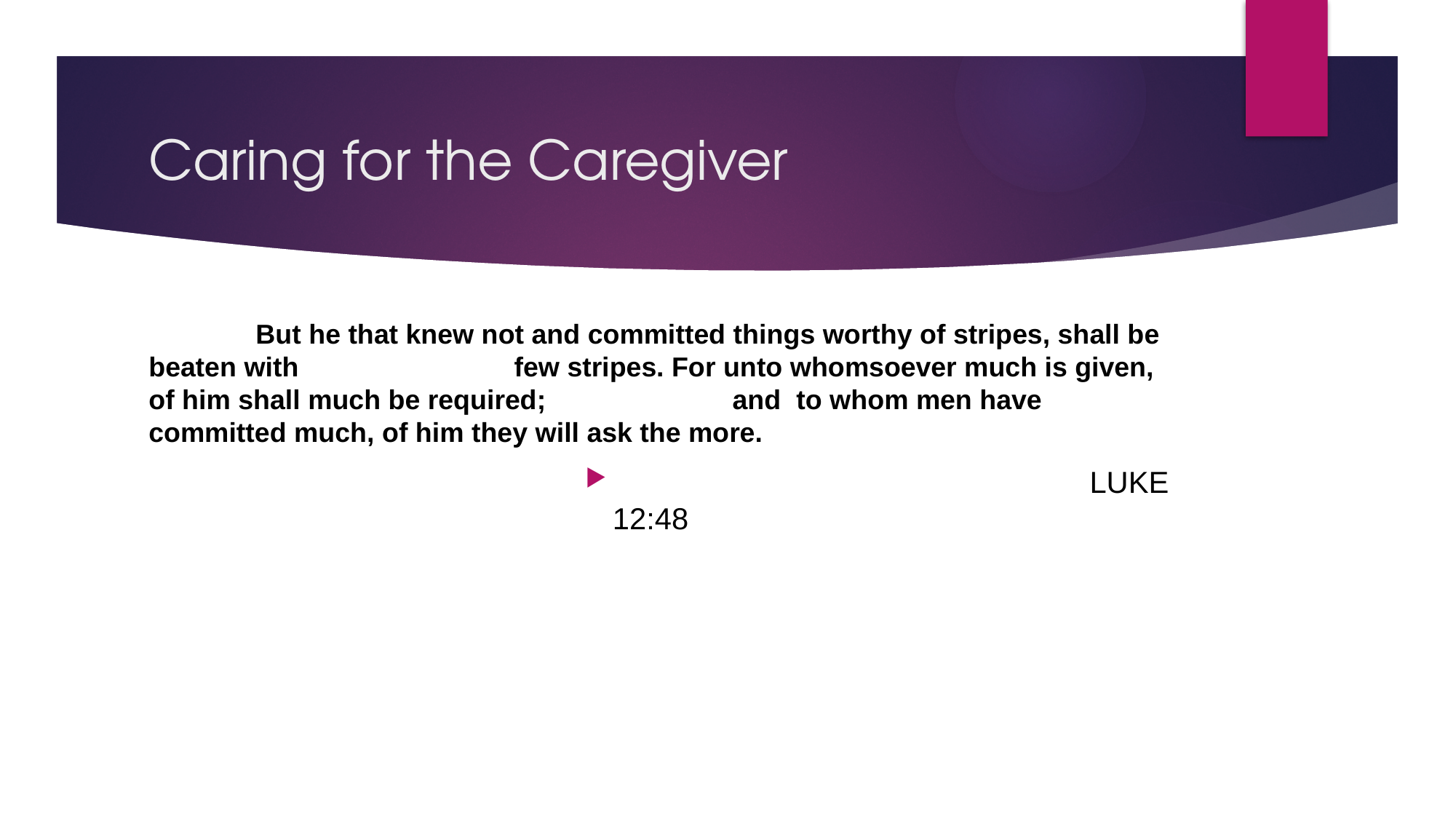

# Caring for the Caregiver
              But he that knew not and committed things worthy of stripes, shall be beaten with              	     few stripes. For unto whomsoever much is given, of him shall much be required;             	     and  to whom men have committed much, of him they will ask the more.
                                                         LUKE 12:48